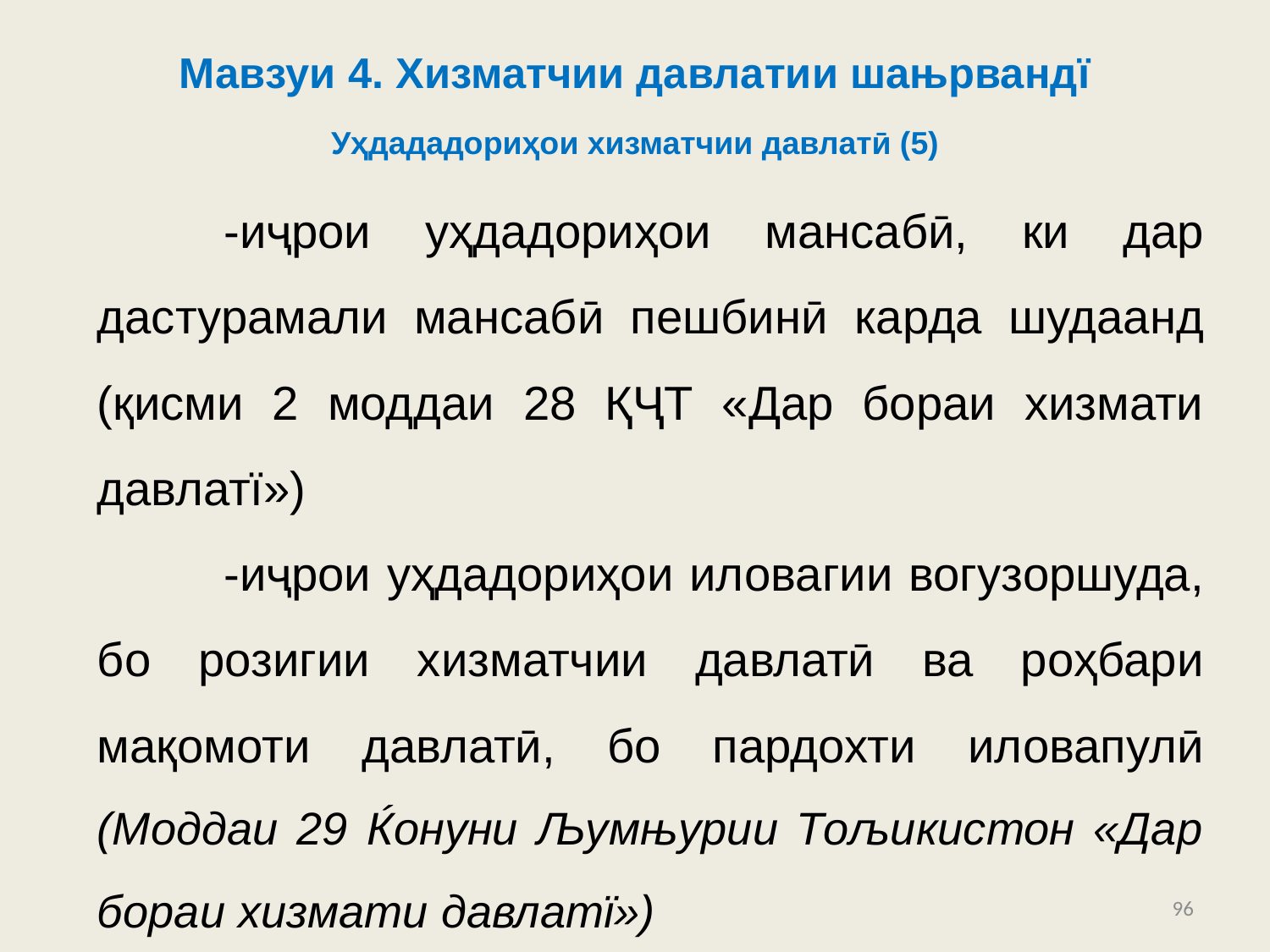

# Мавзуи 4. Хизматчии давлатии шањрвандї
Уҳдададориҳои хизматчии давлатӣ (5)
	-иҷрои уҳдадориҳои мансабӣ, ки дар дастурамали мансабӣ пешбинӣ карда шудаанд (қисми 2 моддаи 28 ҚҶТ «Дар бораи хизмати давлатї»)
	-иҷрои уҳдадориҳои иловагии вогузоршуда, бо розигии хизматчии давлатӣ ва роҳбари мақомоти давлатӣ, бо пардохти иловапулӣ (Моддаи 29 Ќонуни Љумњурии Тољикистон «Дар бораи хизмати давлатї»)

96